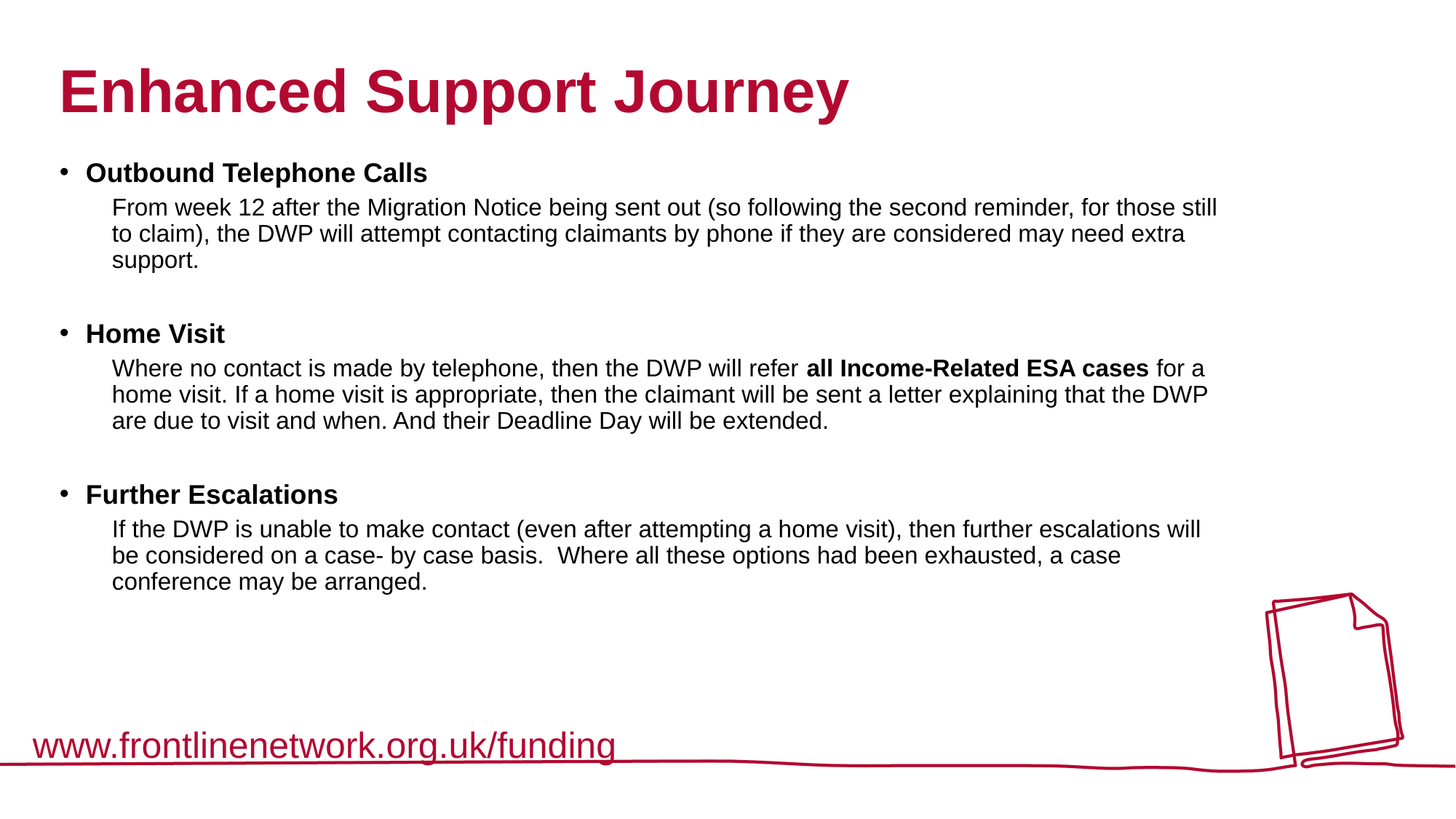

# Enhanced Support Journey
Outbound Telephone Calls
From week 12 after the Migration Notice being sent out (so following the second reminder, for those still to claim), the DWP will attempt contacting claimants by phone if they are considered may need extra support.

Home Visit
Where no contact is made by telephone, then the DWP will refer all Income-Related ESA cases for a home visit. If a home visit is appropriate, then the claimant will be sent a letter explaining that the DWP are due to visit and when. And their Deadline Day will be extended.

Further Escalations
If the DWP is unable to make contact (even after attempting a home visit), then further escalations will be considered on a case- by case basis.  Where all these options had been exhausted, a case conference may be arranged.